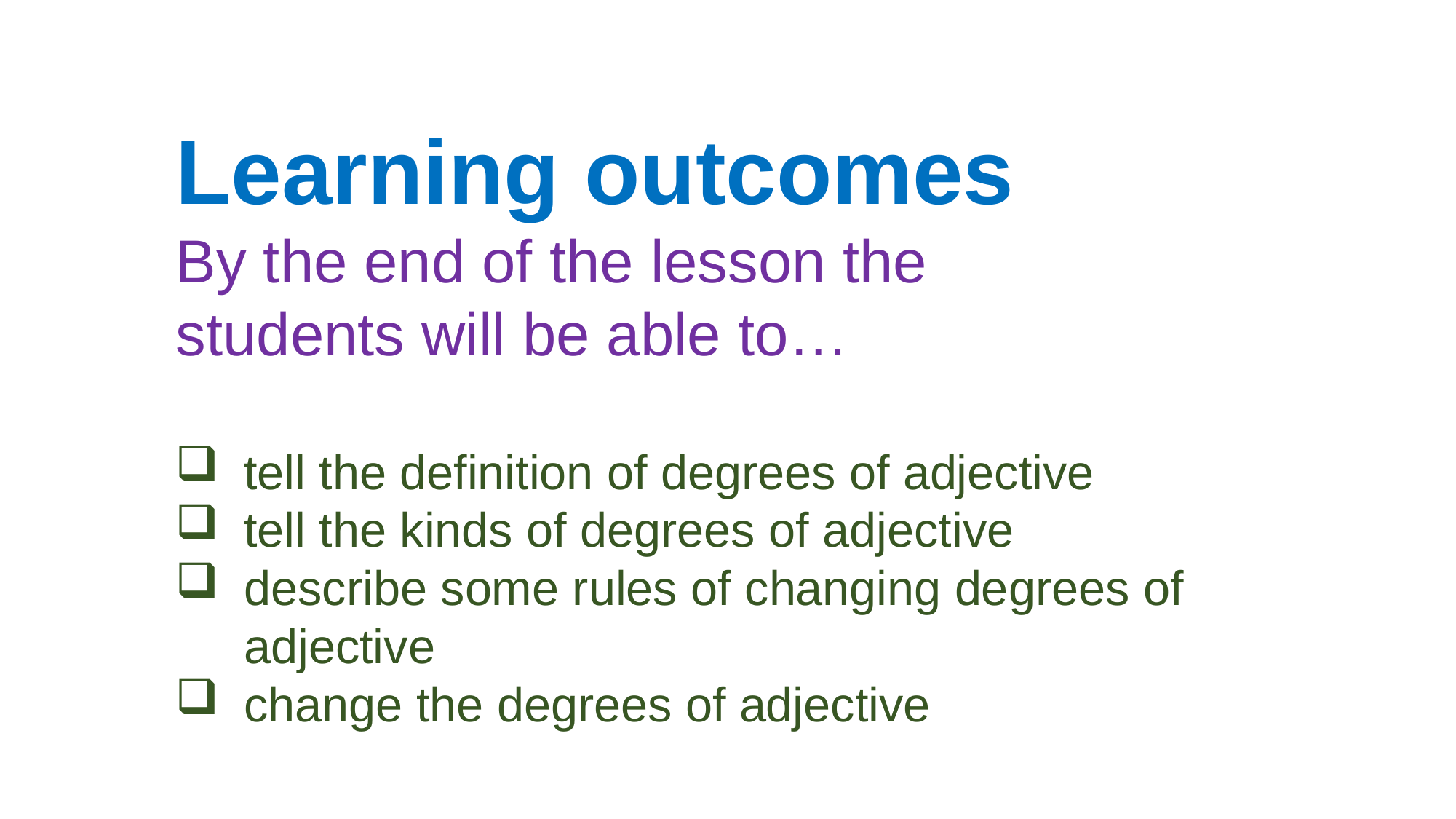

Learning outcomes
By the end of the lesson the
students will be able to…

tell the definition of degrees of adjective
tell the kinds of degrees of adjective
describe some rules of changing degrees of adjective
change the degrees of adjective